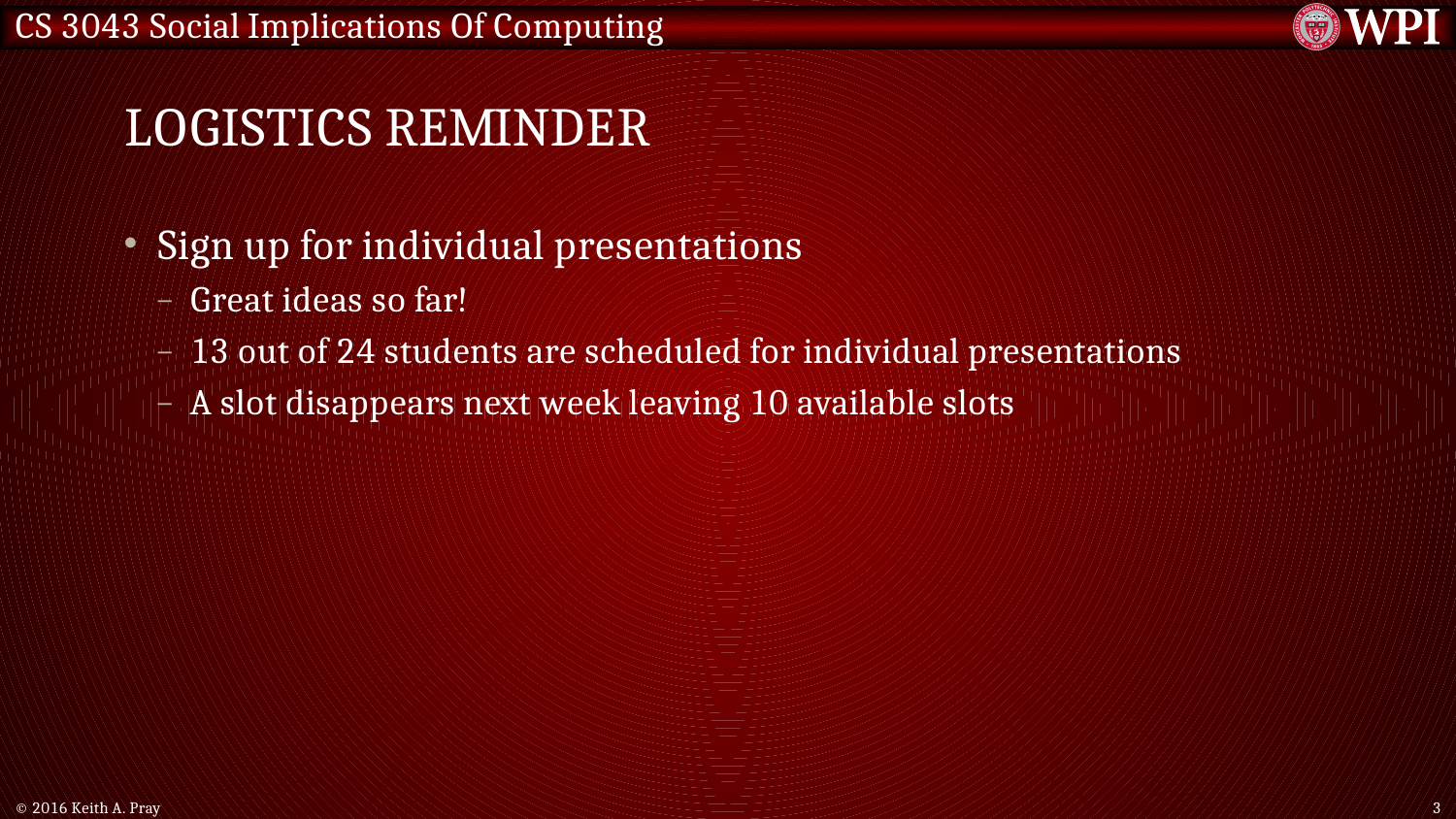

# Logistics Reminder
Sign up for individual presentations
Great ideas so far!
13 out of 24 students are scheduled for individual presentations
A slot disappears next week leaving 10 available slots

© 2016 Keith A. Pray
3